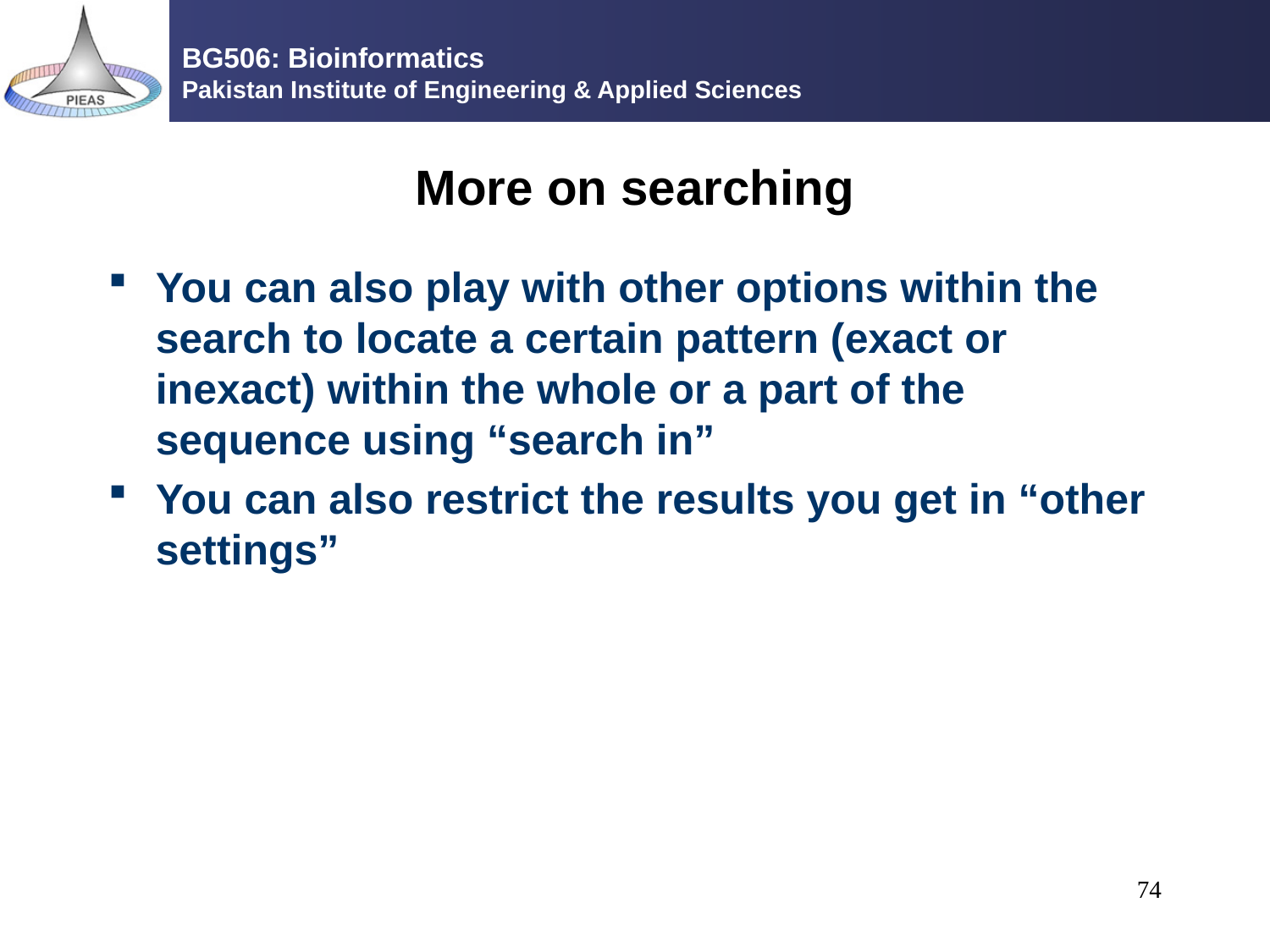

# More on searching
You can also play with other options within the search to locate a certain pattern (exact or inexact) within the whole or a part of the sequence using “search in”
You can also restrict the results you get in “other settings”
74